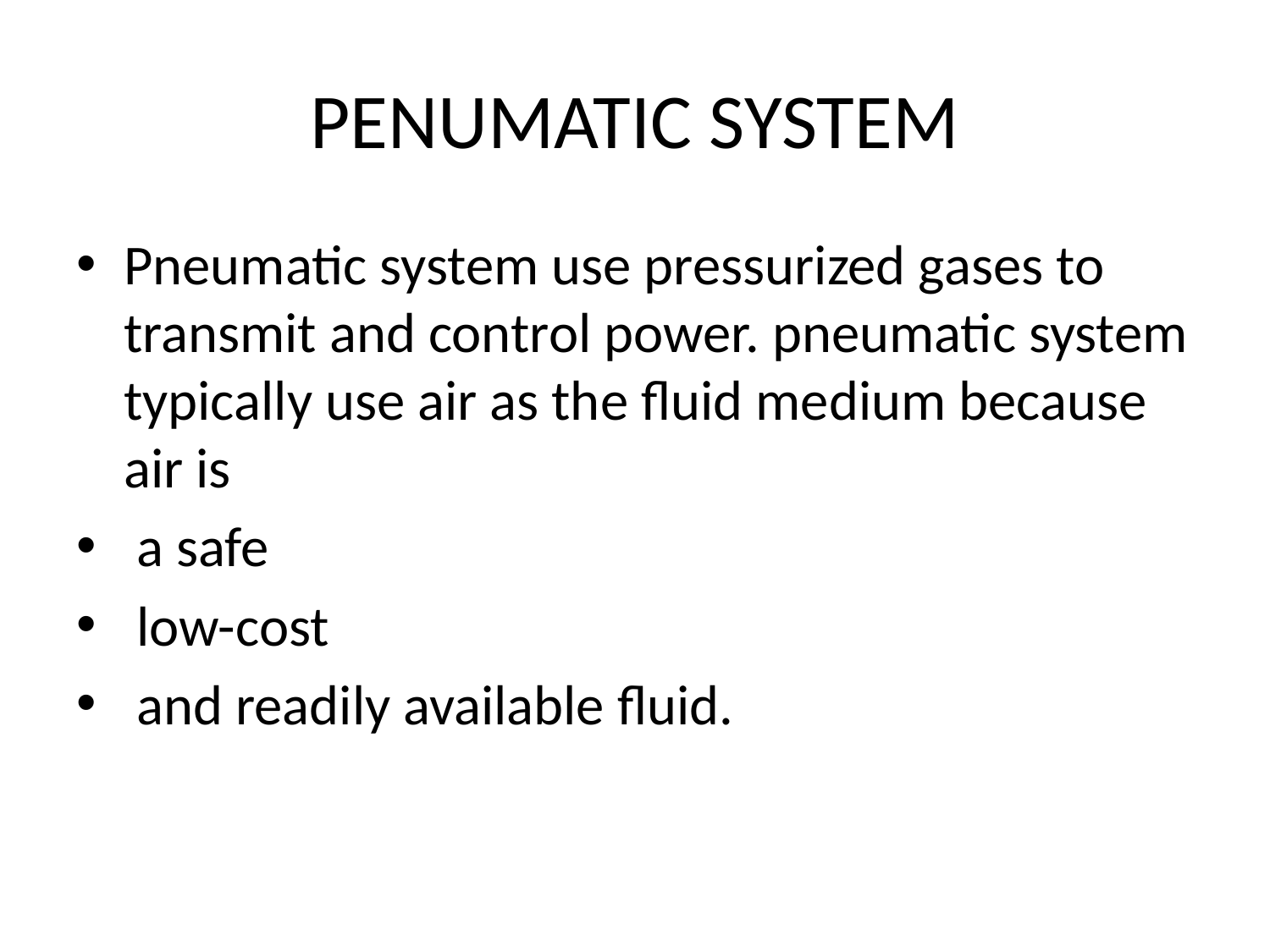

# PENUMATIC SYSTEM
Pneumatic system use pressurized gases to transmit and control power. pneumatic system typically use air as the fluid medium because air is
 a safe
 low-cost
 and readily available fluid.